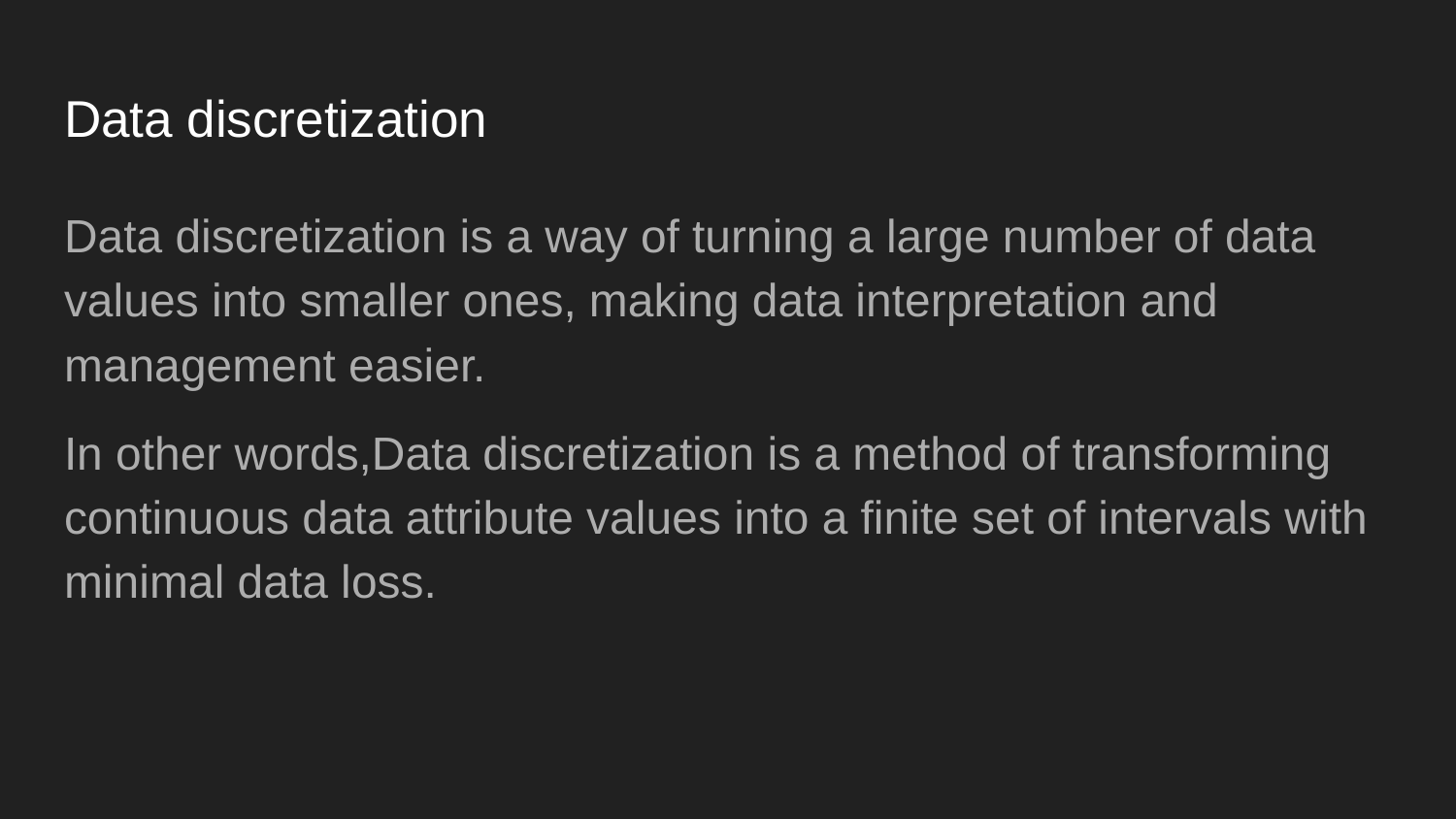

# Data discretization
Data discretization is a way of turning a large number of data values into smaller ones, making data interpretation and management easier.
In other words,Data discretization is a method of transforming continuous data attribute values into a finite set of intervals with minimal data loss.